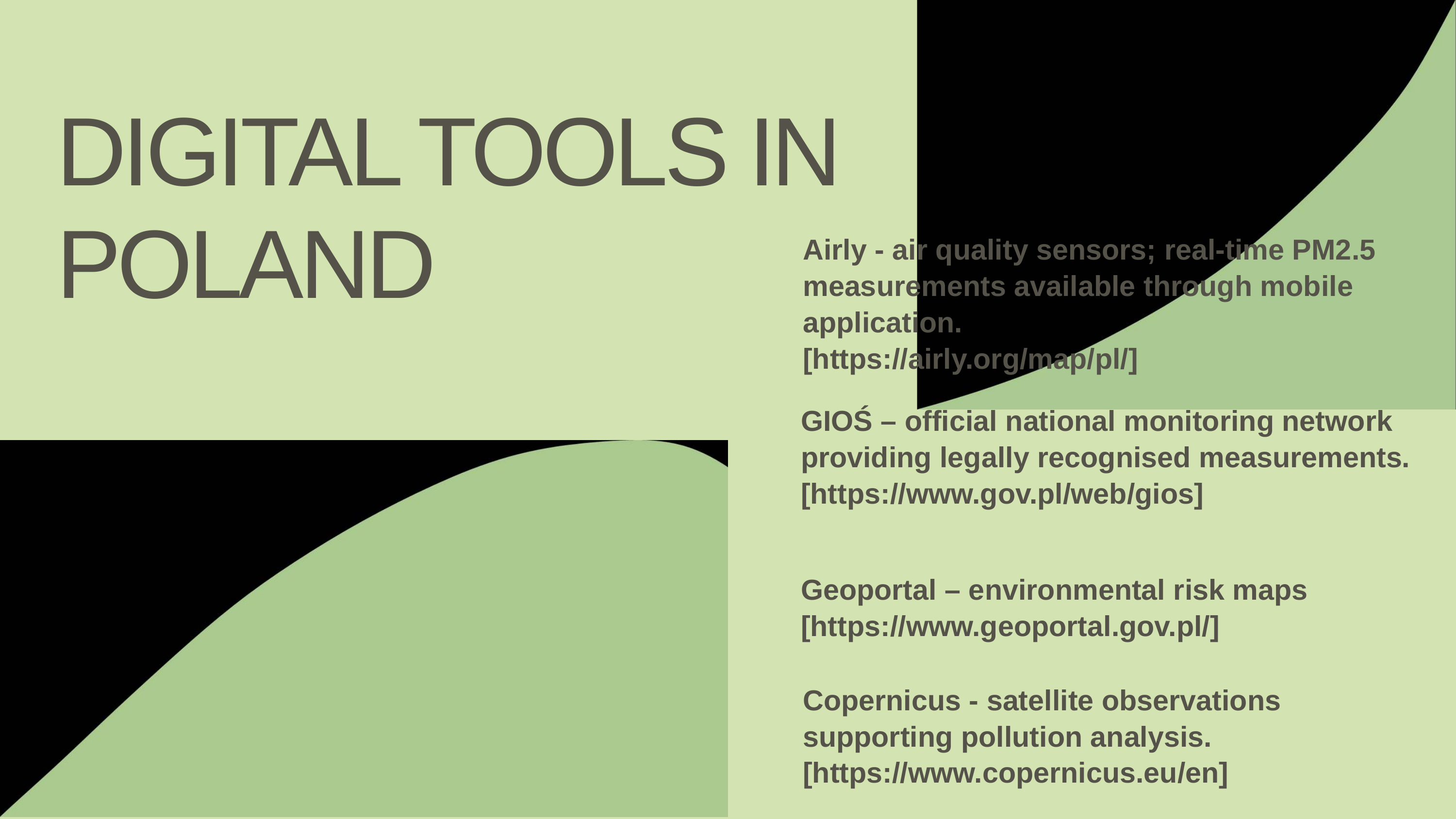

DIGITAL TOOLS IN POLAND
Airly - air quality sensors; real-time PM2.5 measurements available through mobile application.
[https://airly.org/map/pl/]

GIOŚ – official national monitoring network providing legally recognised measurements.
[https://www.gov.pl/web/gios]

Geoportal – environmental risk maps
[https://www.geoportal.gov.pl/]
Copernicus - satellite observations supporting pollution analysis.
[https://www.copernicus.eu/en]